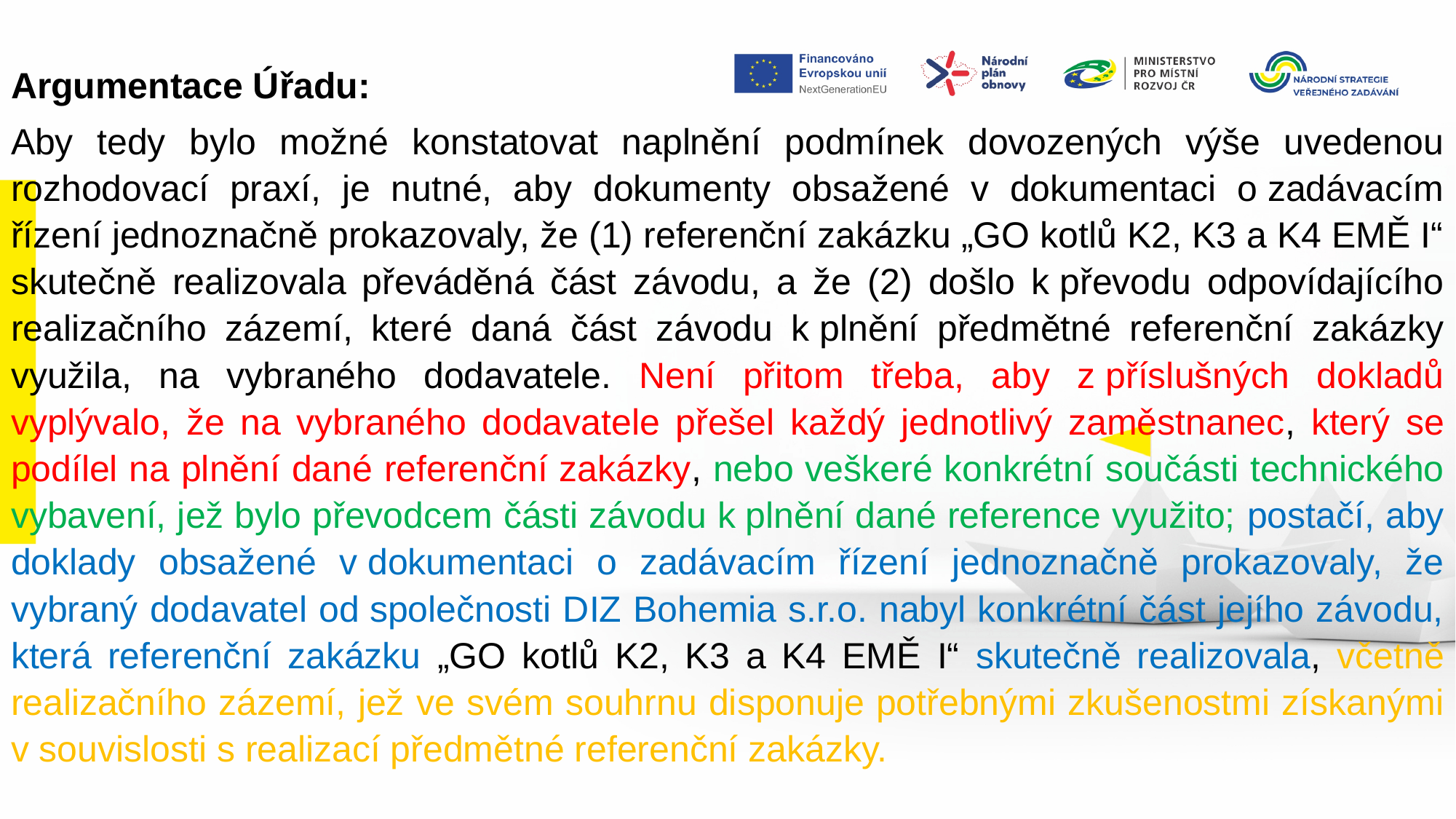

Argumentace Úřadu:
Aby tedy bylo možné konstatovat naplnění podmínek dovozených výše uvedenou rozhodovací praxí, je nutné, aby dokumenty obsažené v dokumentaci o zadávacím řízení jednoznačně prokazovaly, že (1) referenční zakázku „GO kotlů K2, K3 a K4 EMĚ I“ skutečně realizovala převáděná část závodu, a že (2) došlo k převodu odpovídajícího realizačního zázemí, které daná část závodu k plnění předmětné referenční zakázky využila, na vybraného dodavatele. Není přitom třeba, aby z příslušných dokladů vyplývalo, že na vybraného dodavatele přešel každý jednotlivý zaměstnanec, který se podílel na plnění dané referenční zakázky, nebo veškeré konkrétní součásti technického vybavení, jež bylo převodcem části závodu k plnění dané reference využito; postačí, aby doklady obsažené v dokumentaci o zadávacím řízení jednoznačně prokazovaly, že vybraný dodavatel od společnosti DIZ Bohemia s.r.o. nabyl konkrétní část jejího závodu, která referenční zakázku „GO kotlů K2, K3 a K4 EMĚ I“ skutečně realizovala, včetně realizačního zázemí, jež ve svém souhrnu disponuje potřebnými zkušenostmi získanými v souvislosti s realizací předmětné referenční zakázky.